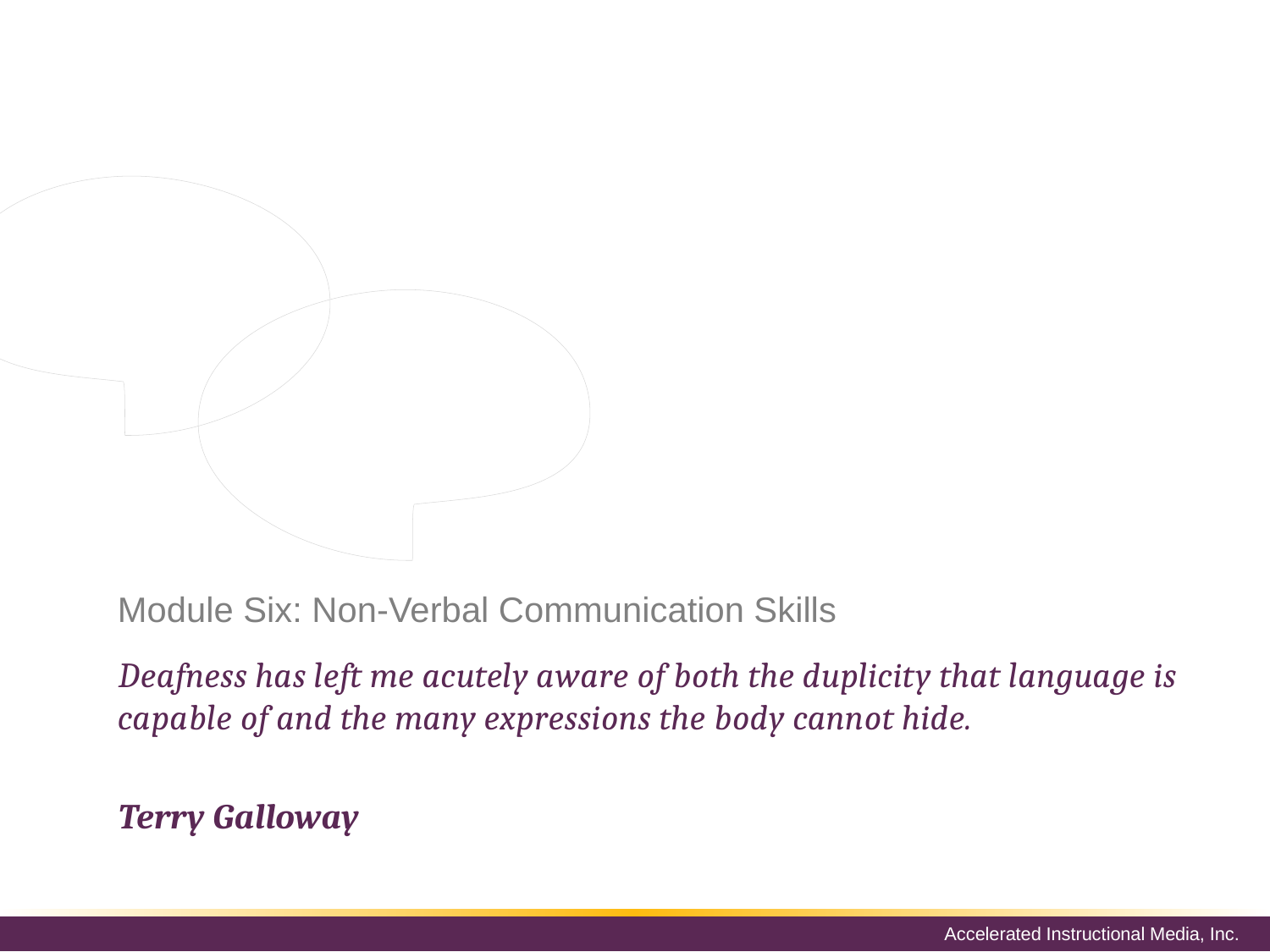

We all communicate nonverbally. The image that we project from our nonverbal communication affects the way that our spoken communication is received. While interpreting body language is important, it is equally important to understand what your nonverbal communication is telling others.
# Module Six: Non-Verbal Communication Skills
Deafness has left me acutely aware of both the duplicity that language is capable of and the many expressions the body cannot hide.

Terry Galloway